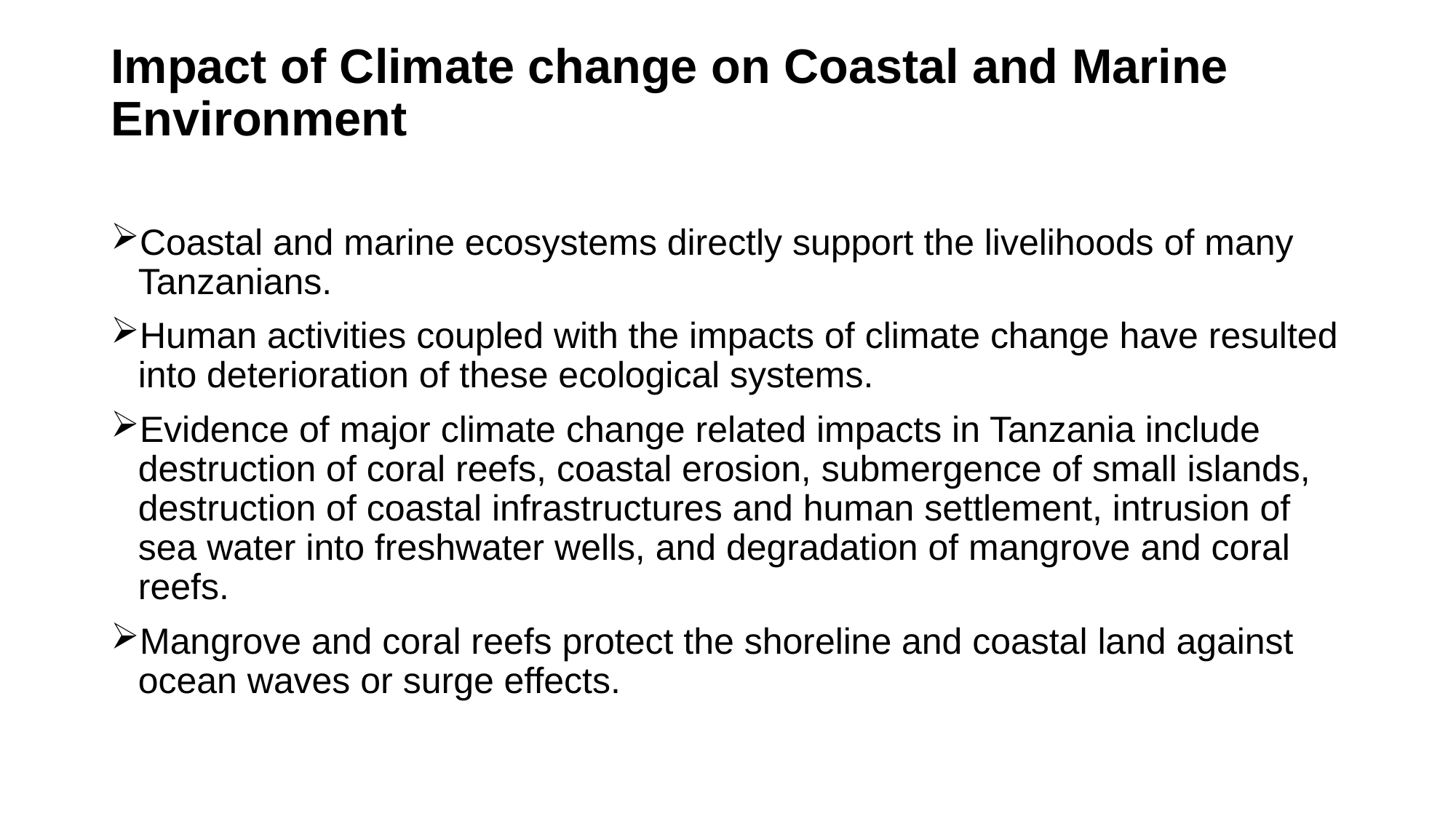

# Impact of Climate change on Coastal and Marine Environment
Coastal and marine ecosystems directly support the livelihoods of many Tanzanians.
Human activities coupled with the impacts of climate change have resulted into deterioration of these ecological systems.
Evidence of major climate change related impacts in Tanzania include destruction of coral reefs, coastal erosion, submergence of small islands, destruction of coastal infrastructures and human settlement, intrusion of sea water into freshwater wells, and degradation of mangrove and coral reefs.
Mangrove and coral reefs protect the shoreline and coastal land against ocean waves or surge effects.